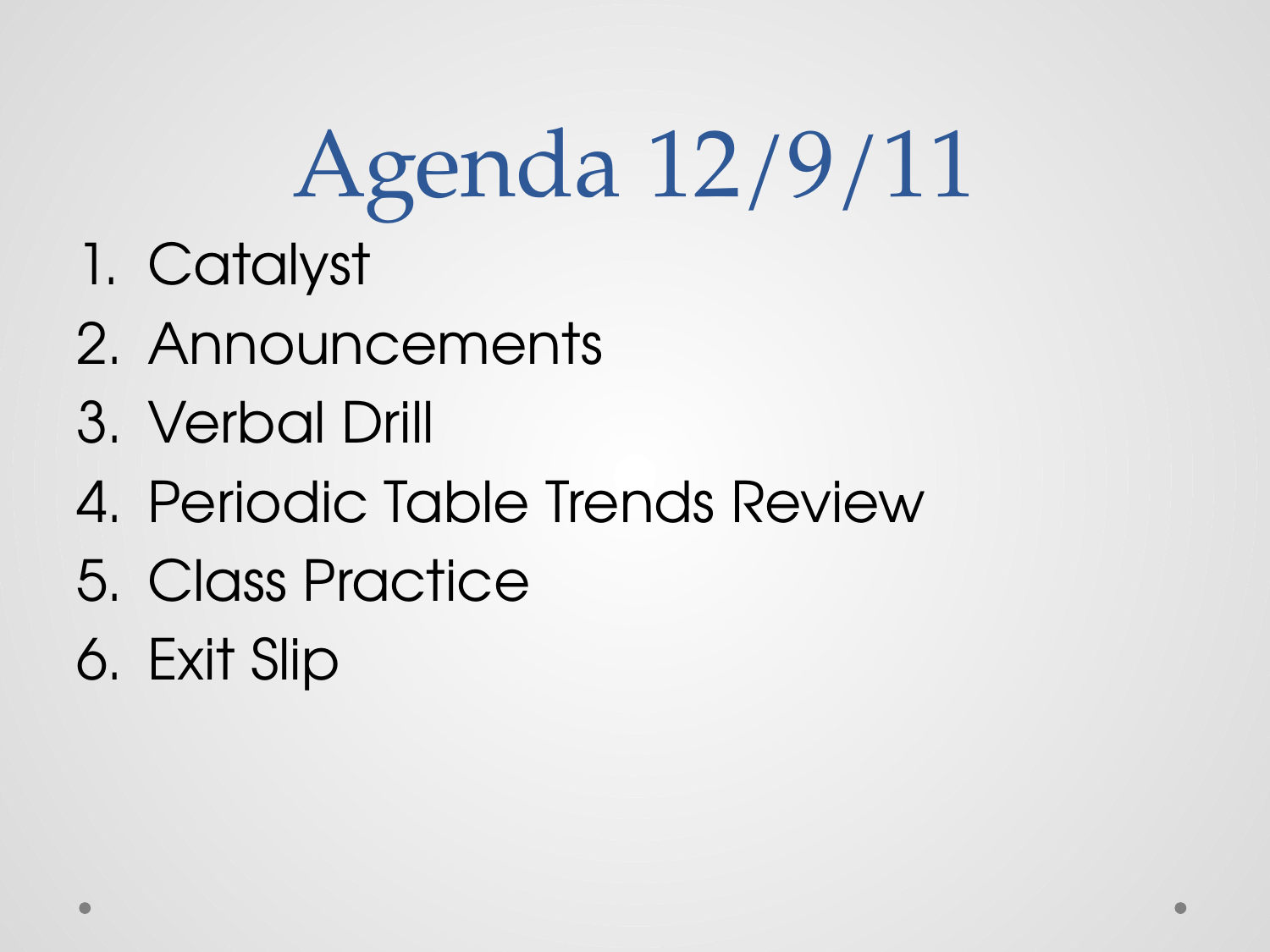

# Agenda 12/9/11
Catalyst
Announcements
Verbal Drill
Periodic Table Trends Review
Class Practice
Exit Slip